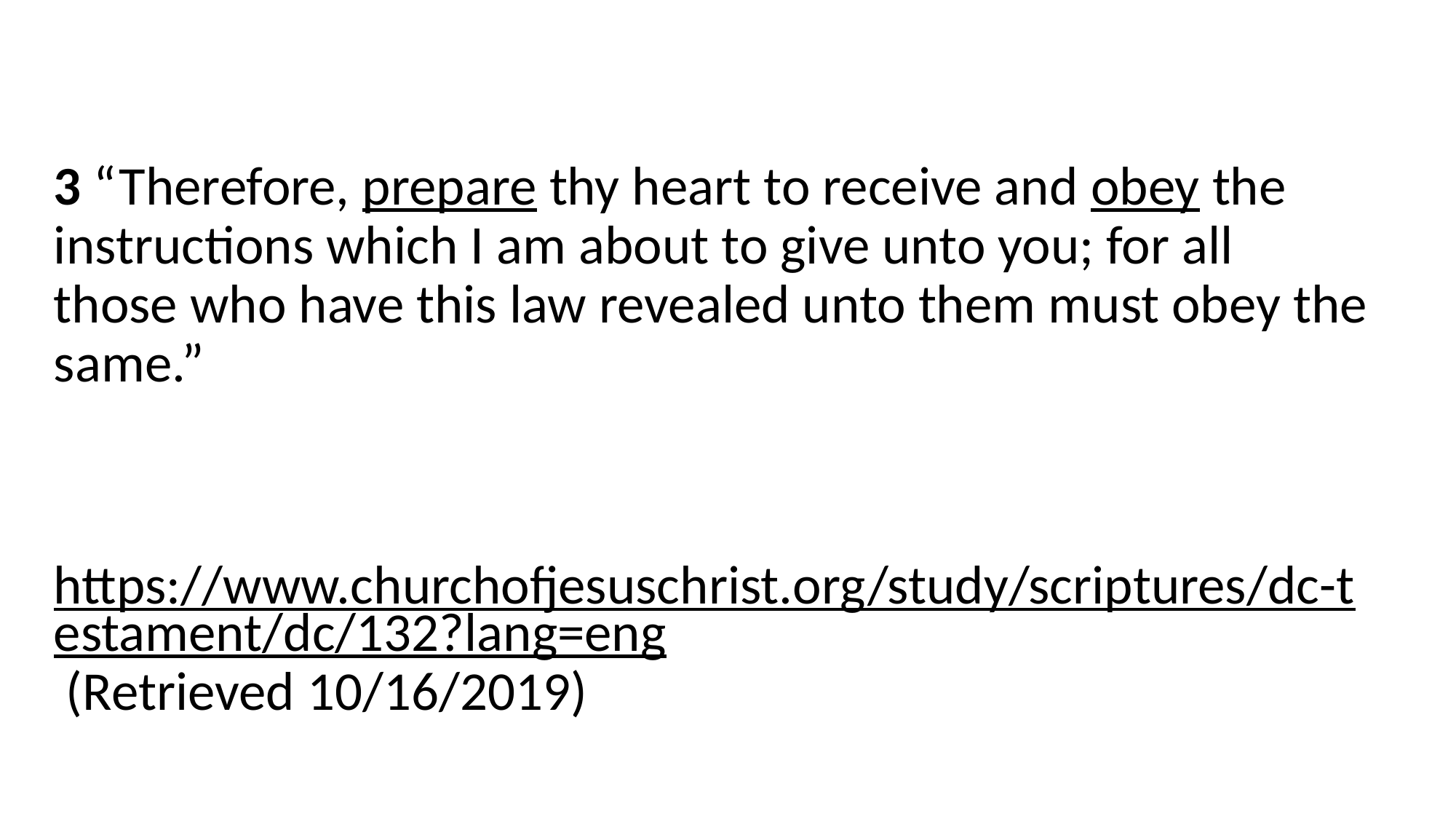

3 “Therefore, prepare thy heart to receive and obey the instructions which I am about to give unto you; for all those who have this law revealed unto them must obey the same.”

https://www.churchofjesuschrist.org/study/scriptures/dc-testament/dc/132?lang=eng (Retrieved 10/16/2019)